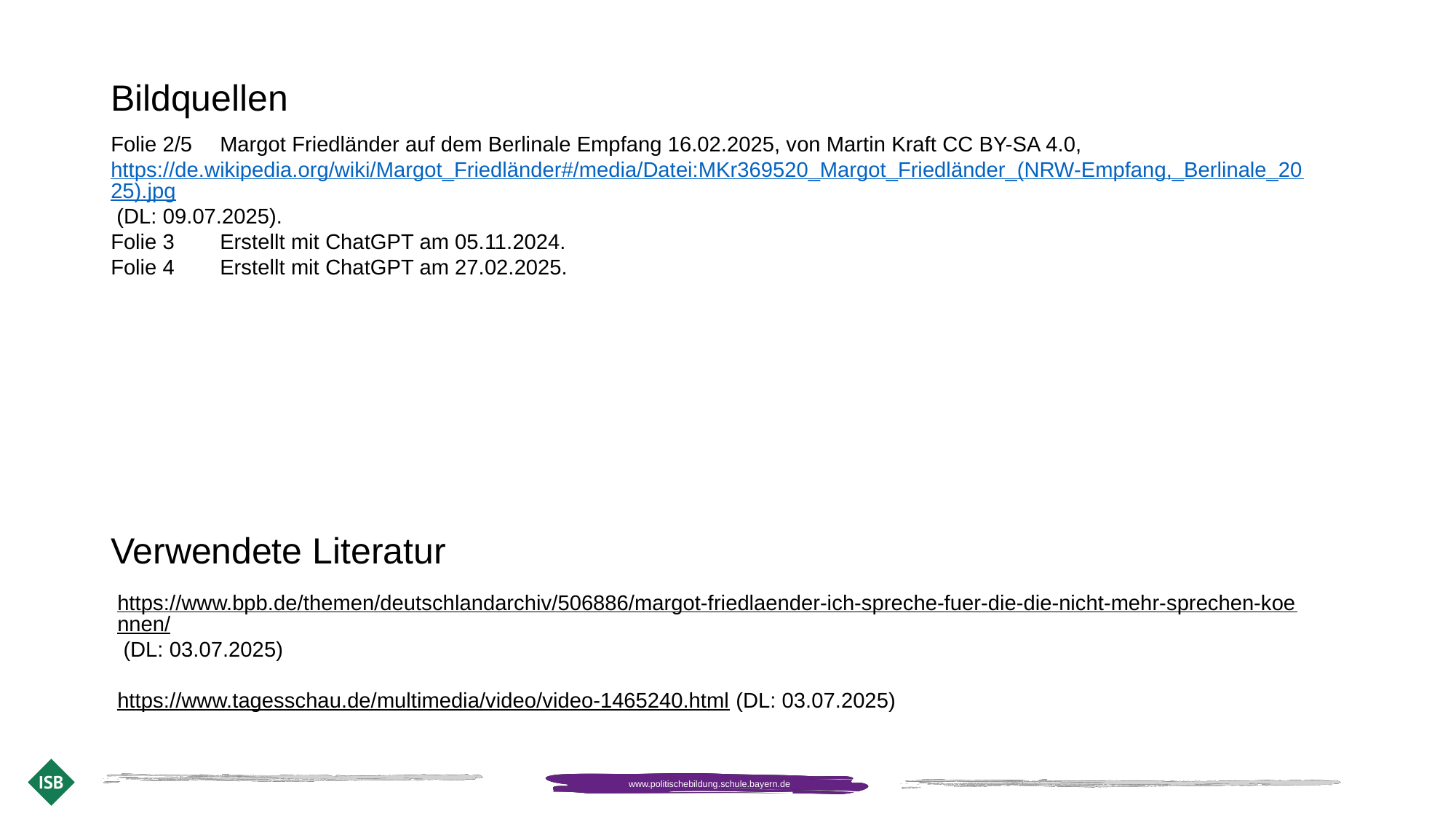

# Bildquellen
Folie 2/5 	Margot Friedländer auf dem Berlinale Empfang 16.02.2025, von Martin Kraft CC BY-SA 4.0, https://de.wikipedia.org/wiki/Margot_Friedländer#/media/Datei:MKr369520_Margot_Friedländer_(NRW-Empfang,_Berlinale_2025).jpg (DL: 09.07.2025).
Folie 3 	Erstellt mit ChatGPT am 05.11.2024.
Folie 4 	Erstellt mit ChatGPT am 27.02.2025.

Verwendete Literatur
https://www.bpb.de/themen/deutschlandarchiv/506886/margot-friedlaender-ich-spreche-fuer-die-die-nicht-mehr-sprechen-koennen/ (DL: 03.07.2025)

https://www.tagesschau.de/multimedia/video/video-1465240.html (DL: 03.07.2025)